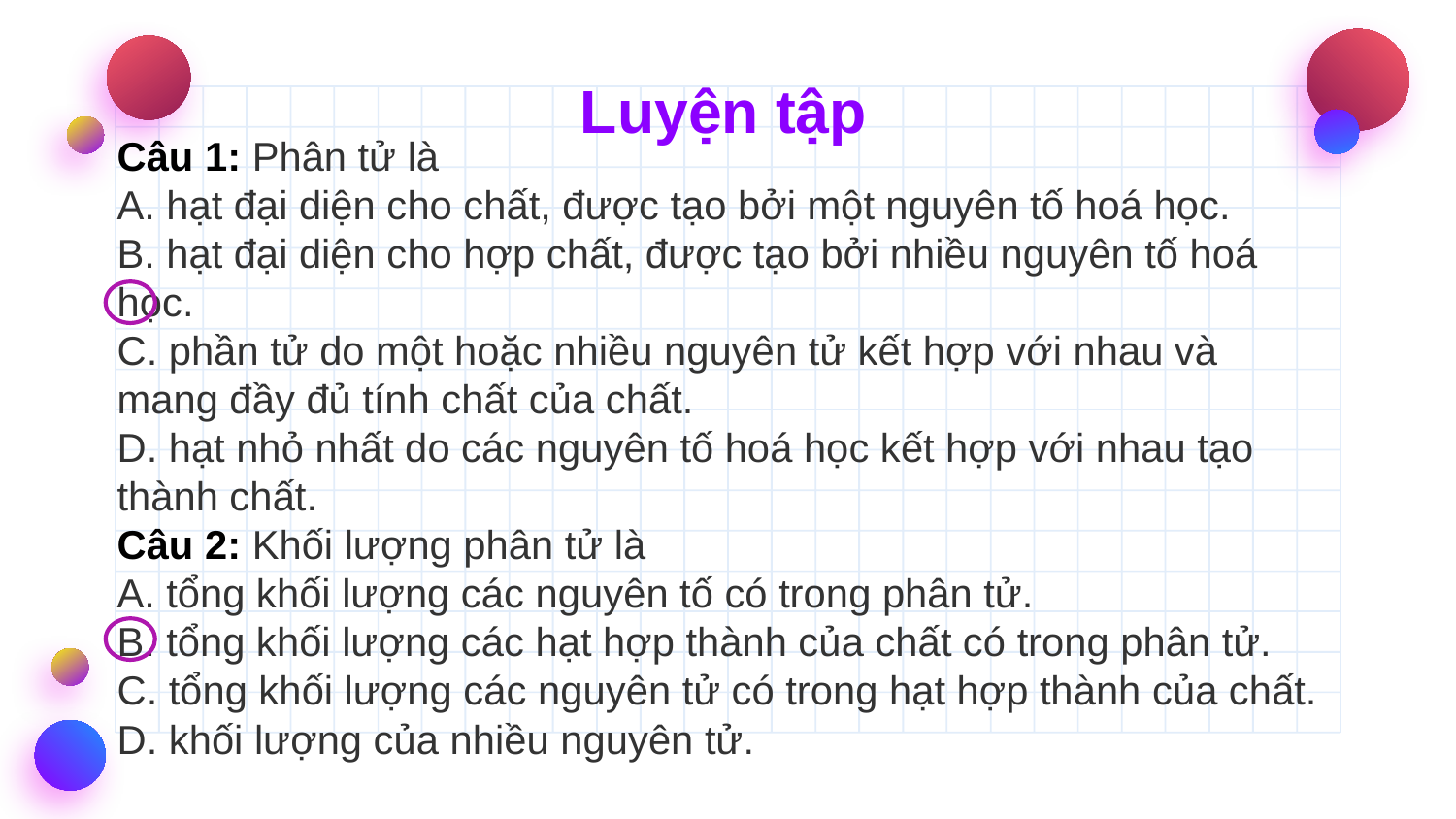

# Luyện tập

Câu 1: Phân tử là
A. hạt đại diện cho chất, được tạo bởi một nguyên tố hoá học.
B. hạt đại diện cho hợp chất, được tạo bởi nhiều nguyên tố hoá học.
C. phần tử do một hoặc nhiều nguyên tử kết hợp với nhau và mang đầy đủ tính chất của chất.
D. hạt nhỏ nhất do các nguyên tố hoá học kết hợp với nhau tạo thành chất.
Câu 2: Khối lượng phân tử là
A. tổng khối lượng các nguyên tố có trong phân tử.
B. tổng khối lượng các hạt hợp thành của chất có trong phân tử.
C. tổng khối lượng các nguyên tử có trong hạt hợp thành của chất.
D. khối lượng của nhiều nguyên tử.